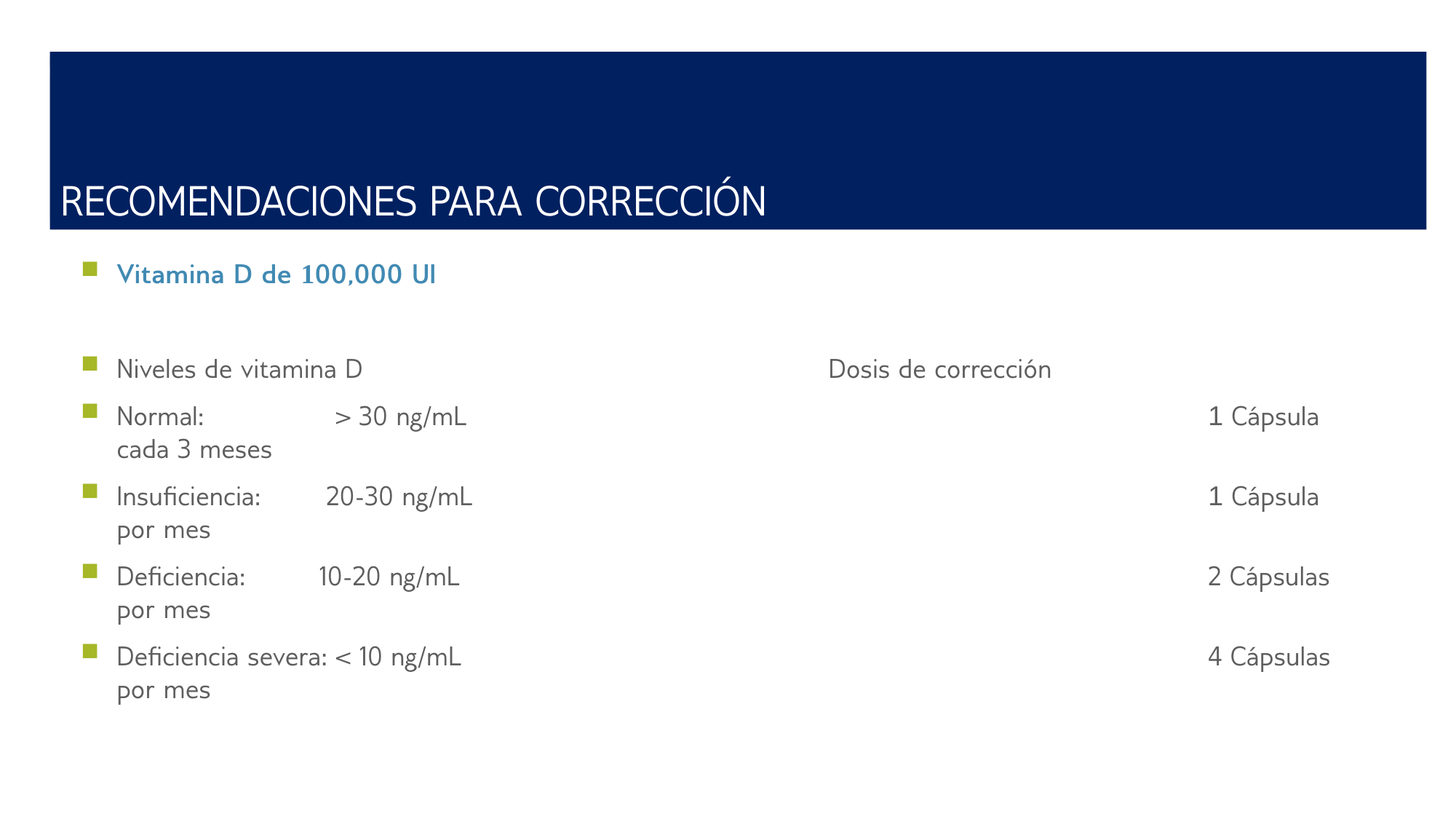

# Recomendaciones para corrección
Vitamina D de 100,000 UI

Niveles de vitamina D                                                         Dosis de corrección
Normal:                > 30 ng/mL							1 Cápsula cada 3 meses
Insuficiencia:        20-30 ng/mL							1 Cápsula  por mes
Deficiencia:         10-20 ng/mL							2 Cápsulas por mes
Deficiencia severa: < 10 ng/mL 							4 Cápsulas por mes